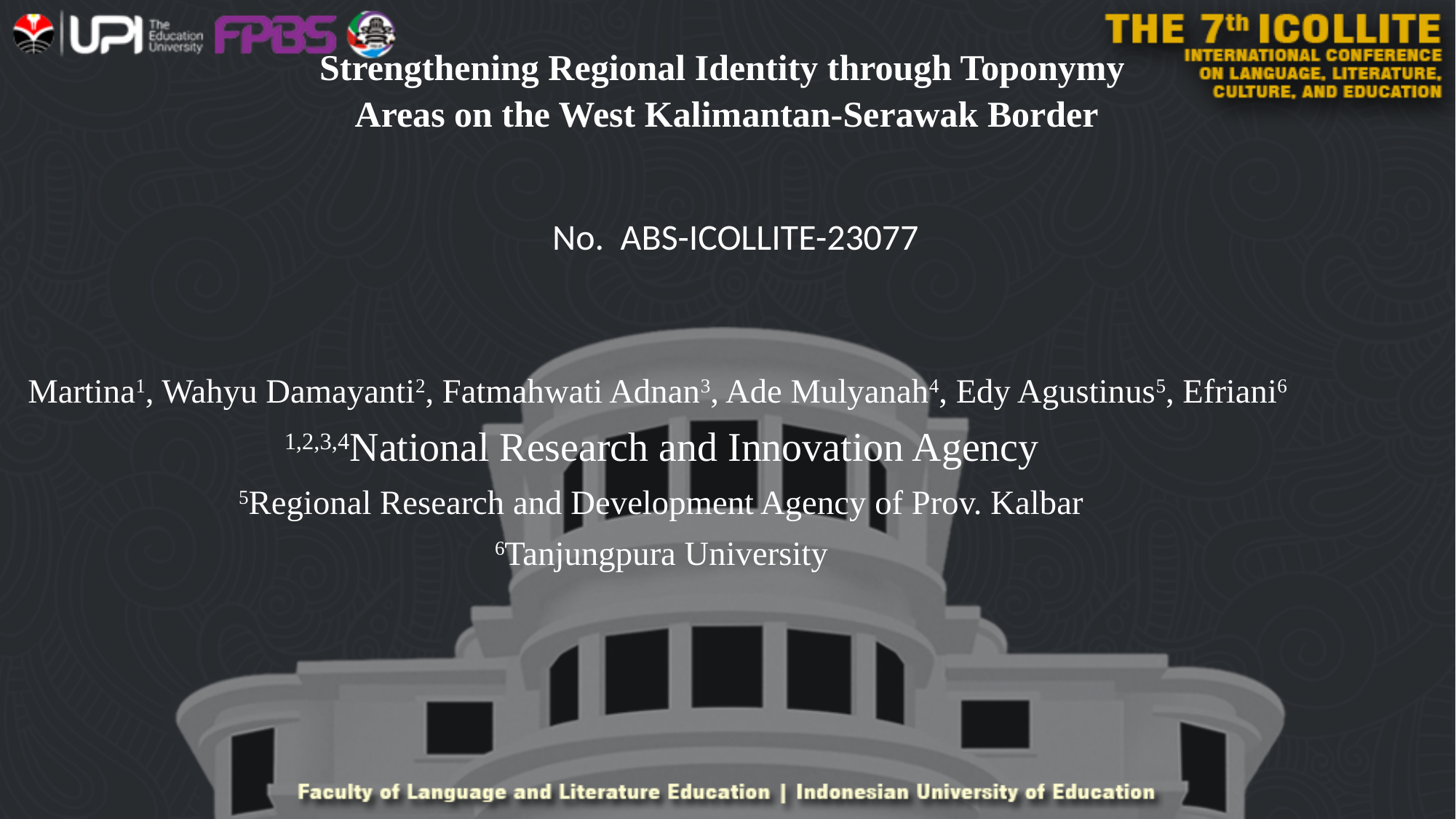

# Strengthening Regional Identity through Toponymy Areas on the West Kalimantan-Serawak Border
No.  ABS-ICOLLITE-23077
Martina1, Wahyu Damayanti2, Fatmahwati Adnan3, Ade Mulyanah4, Edy Agustinus5, Efriani6
1,2,3,4National Research and Innovation Agency
5Regional Research and Development Agency of Prov. Kalbar
6Tanjungpura University